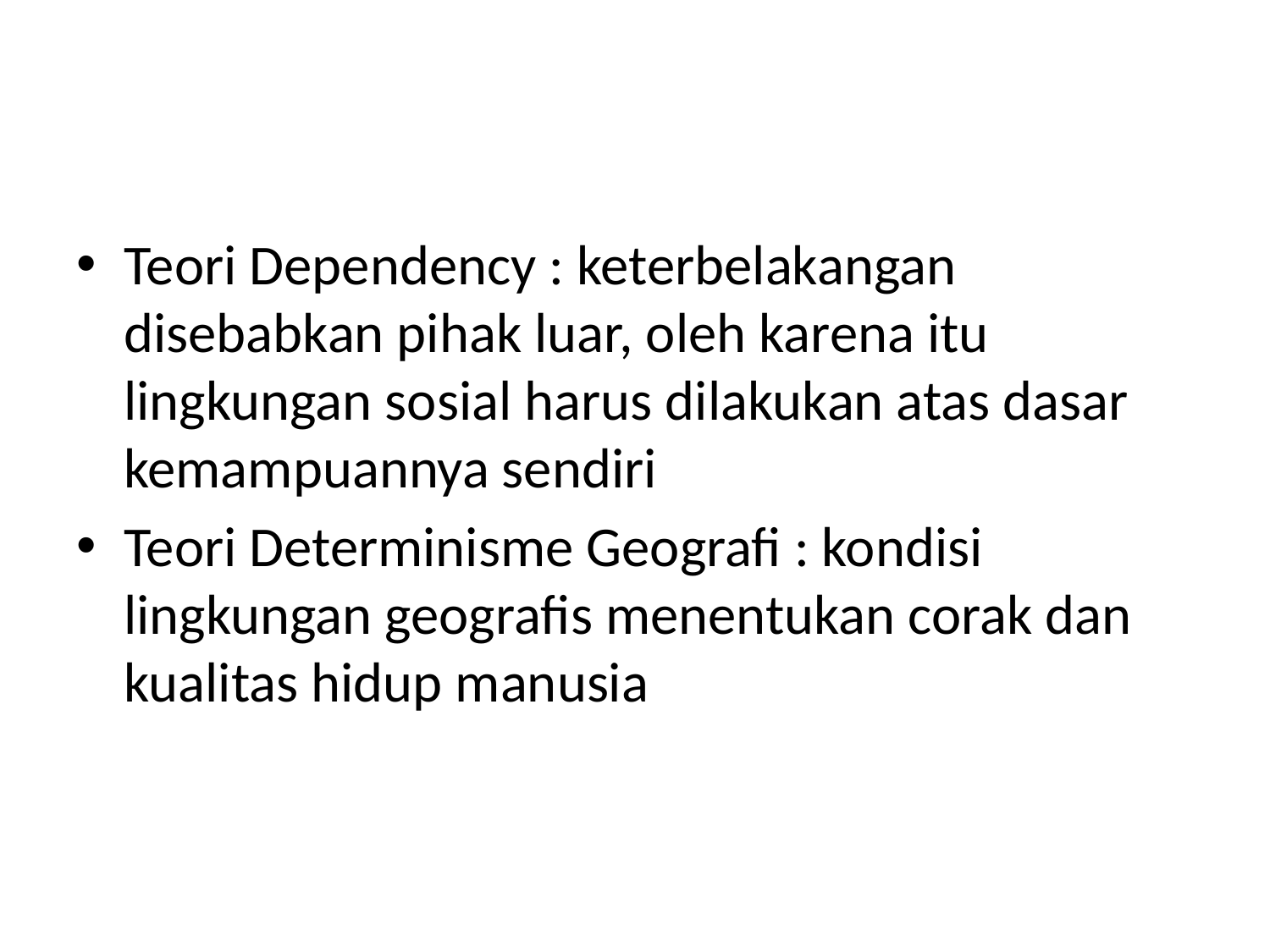

Teori Dependency : keterbelakangan disebabkan pihak luar, oleh karena itu lingkungan sosial harus dilakukan atas dasar kemampuannya sendiri
Teori Determinisme Geografi : kondisi lingkungan geografis menentukan corak dan kualitas hidup manusia